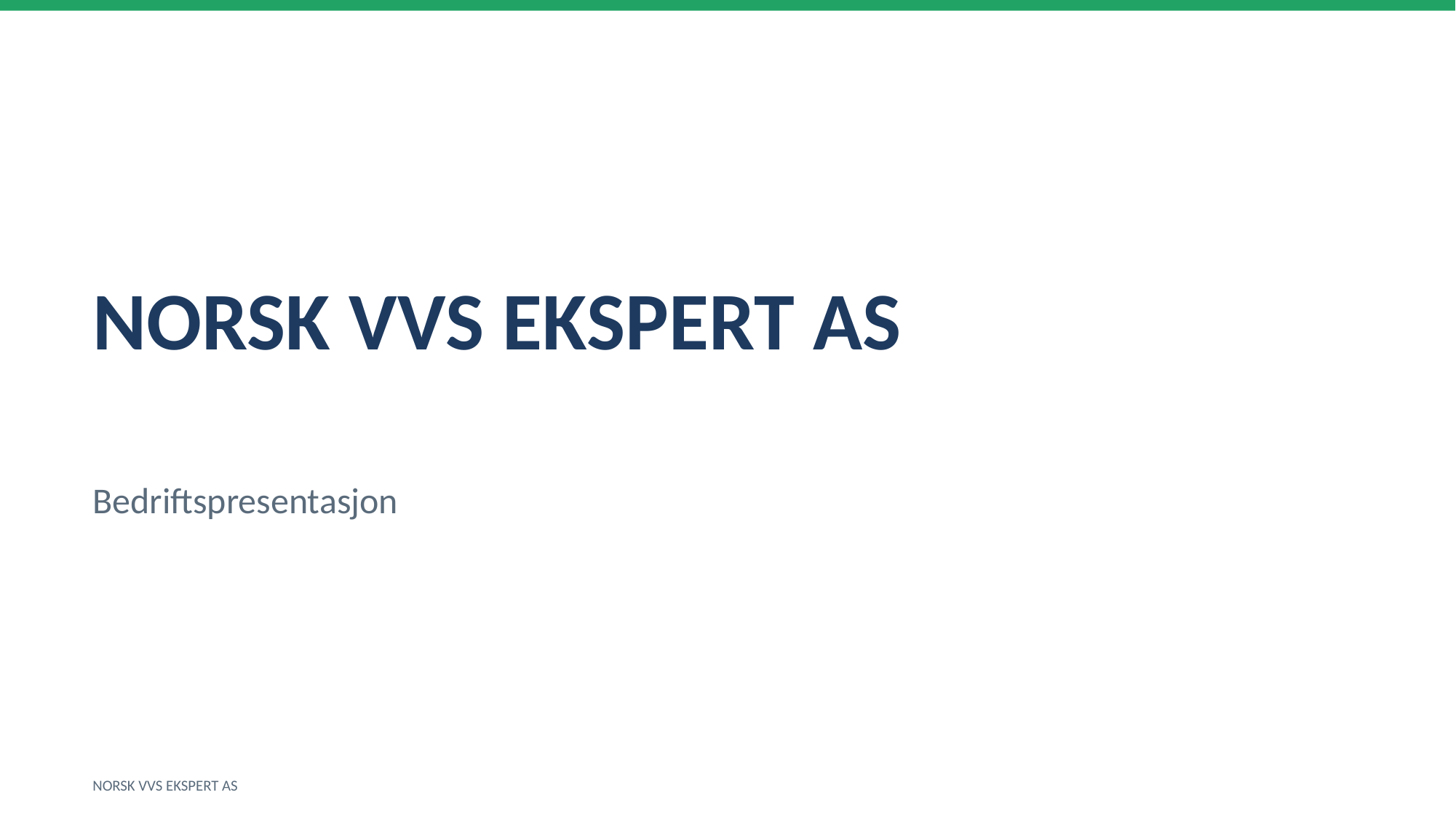

NORSK VVS EKSPERT AS
Bedriftspresentasjon
NORSK VVS EKSPERT AS